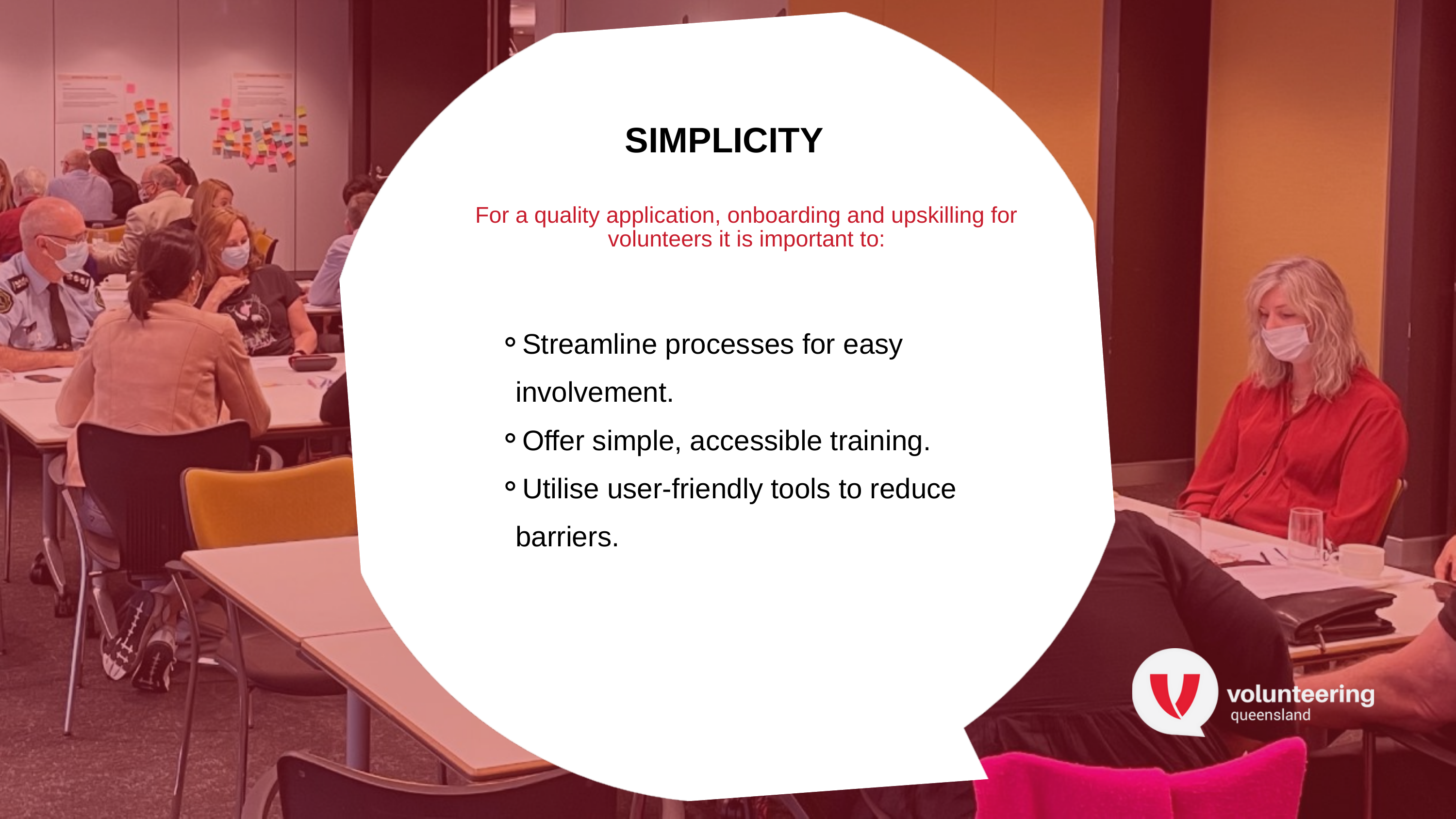

SIMPLICITY
For a quality application, onboarding and upskilling for volunteers it is important to:
Streamline processes for easy involvement.
Offer simple, accessible training.
Utilise user-friendly tools to reduce barriers.